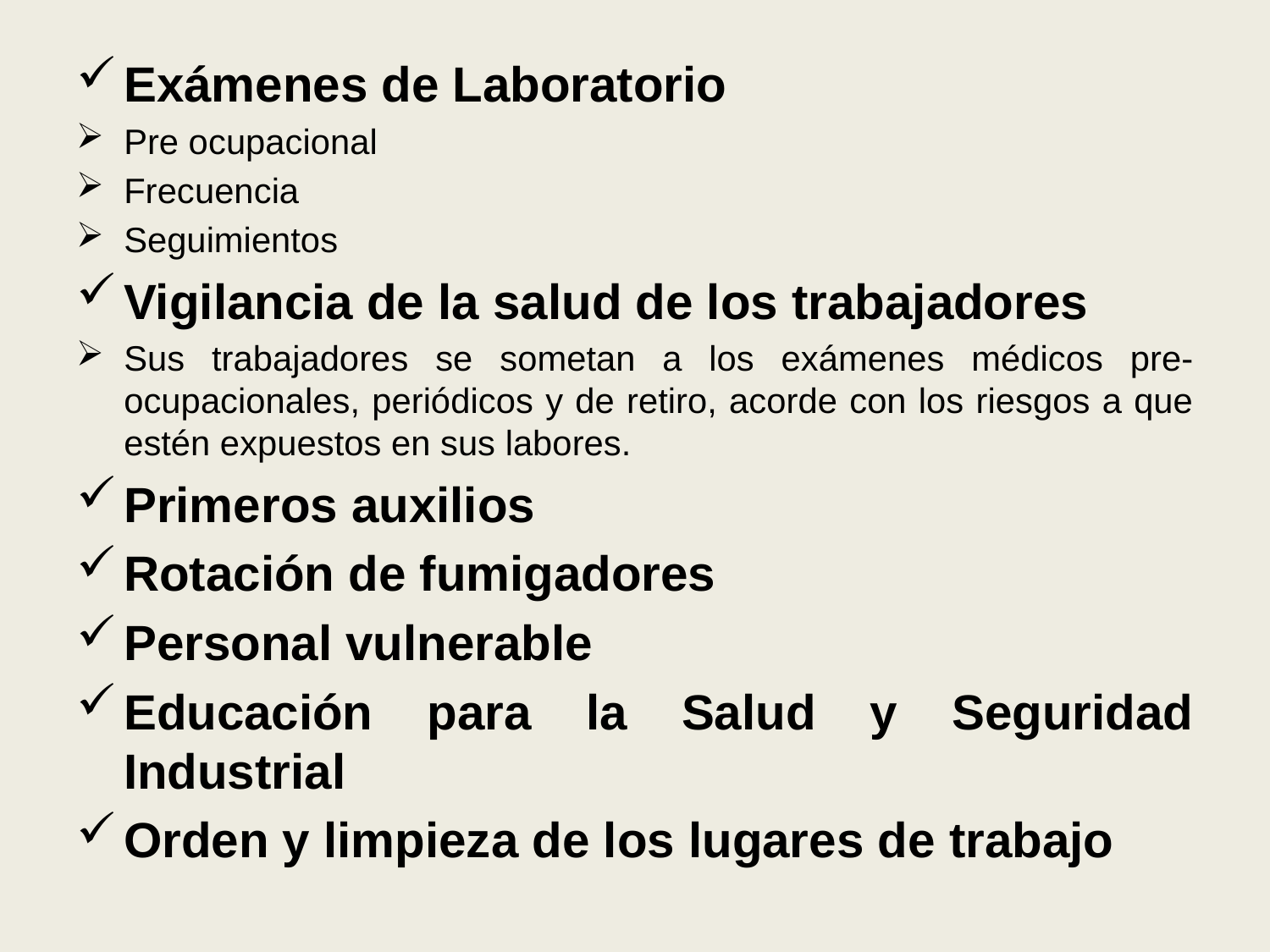

Exámenes de Laboratorio
Pre ocupacional
Frecuencia
Seguimientos
Vigilancia de la salud de los trabajadores
Sus trabajadores se sometan a los exámenes médicos pre-ocupacionales, periódicos y de retiro, acorde con los riesgos a que estén expuestos en sus labores.
Primeros auxilios
Rotación de fumigadores
Personal vulnerable
Educación para la Salud y Seguridad Industrial
Orden y limpieza de los lugares de trabajo